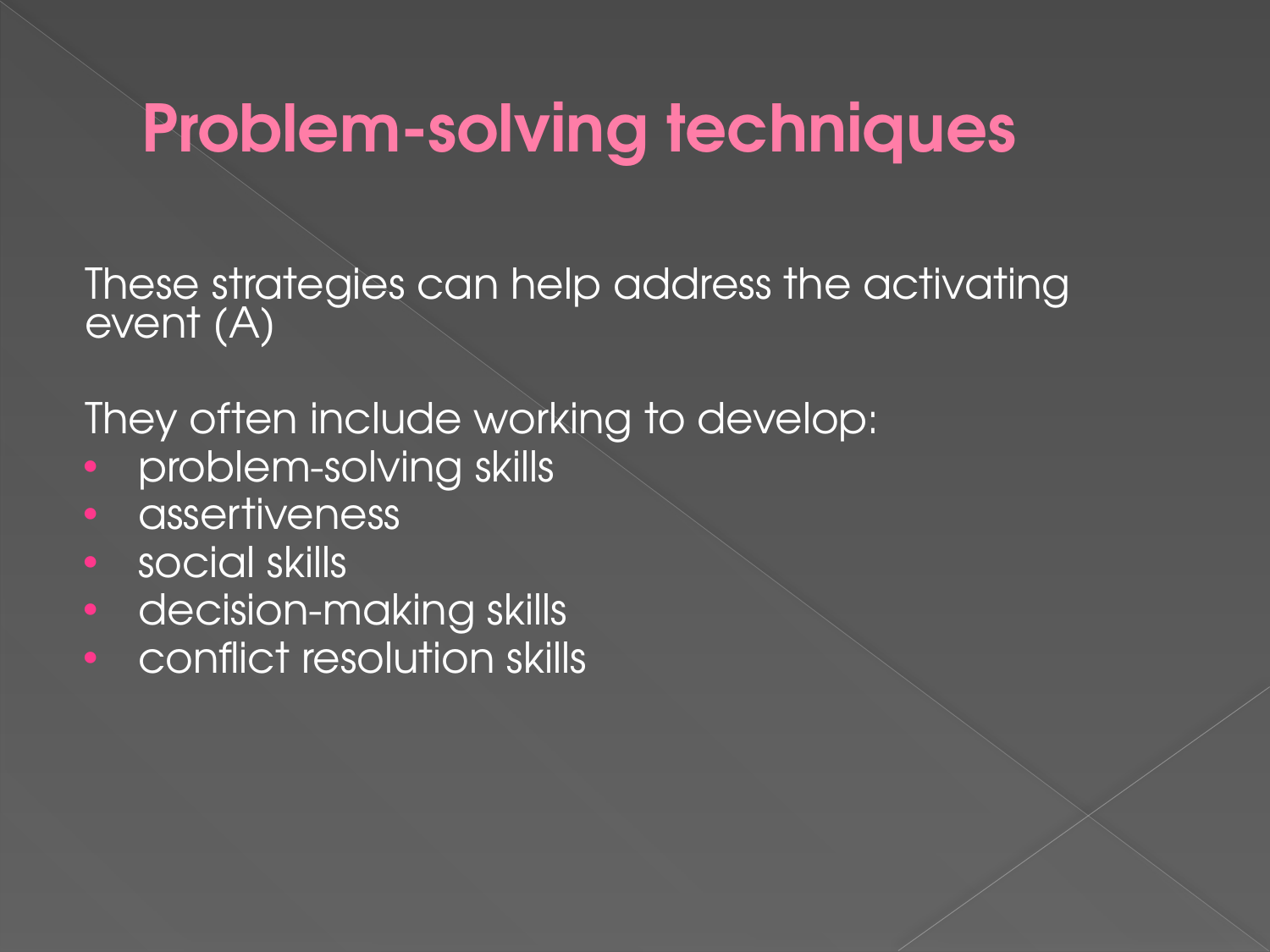

# Problem-solving techniques
These strategies can help address the activating event (A)

They often include working to develop:
problem-solving skills
assertiveness
social skills
decision-making skills
conflict resolution skills